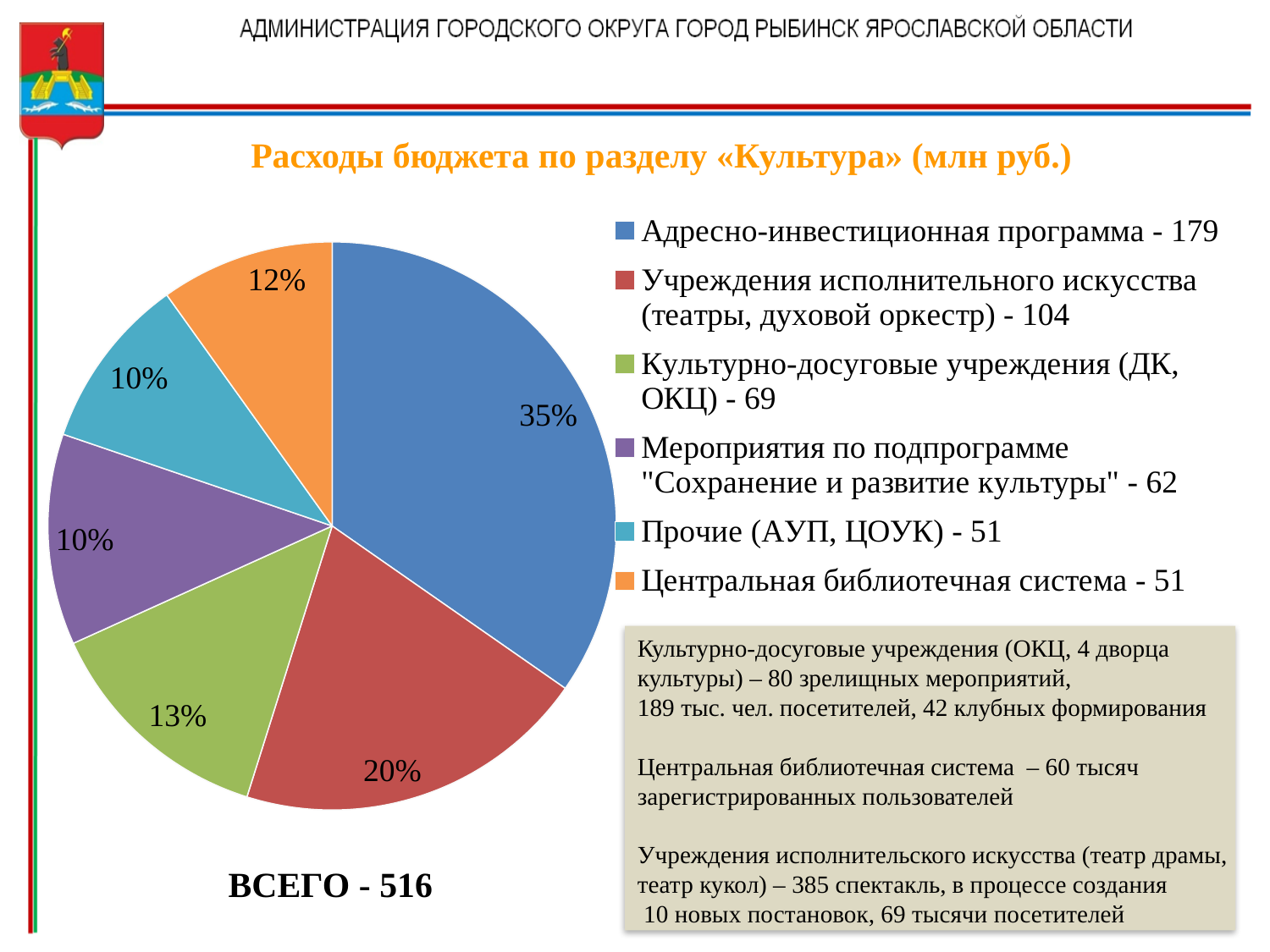

Расходы бюджета по разделу «Культура» (млн руб.)

### Chart

| Category | Продажи |
|---|---|
| Адресно-инвестиционная программа - 179 | 179.0 |
| Учреждения исполнительного искусства (театры, духовой оркестр) - 104 | 104.0 |
| Культурно-досуговые учреждения (ДК, ОКЦ) - 69 | 69.0 |
| Мероприятия по подпрограмме "Сохранение и развитие культуры" - 62 | 62.0 |
| Прочие (АУП, ЦОУК) - 51 | 51.0 |
| Центральная библиотечная система - 51  | 51.0 |
Культурно-досуговые учреждения (ОКЦ, 4 дворца
культуры) – 80 зрелищных мероприятий,
189 тыс. чел. посетителей, 42 клубных формирования

Центральная библиотечная система  – 60 тысяч
зарегистрированных пользователей

Учреждения исполнительского искусства (театр драмы,
театр кукол) – 385 спектакль, в процессе создания
 10 новых постановок, 69 тысячи посетителей

ВСЕГО - 516